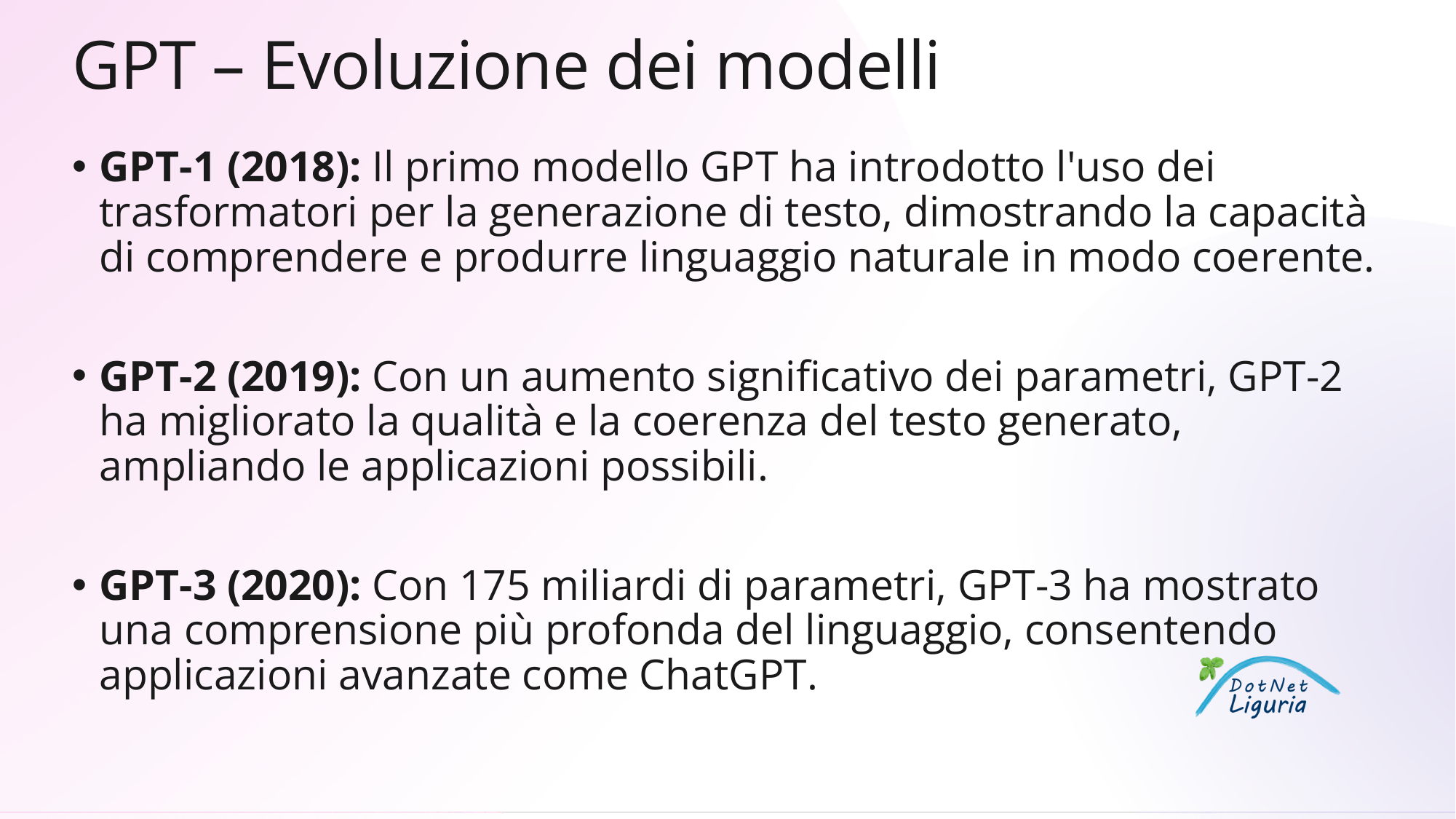

# GPT – Evoluzione dei modelli
GPT-1 (2018): Il primo modello GPT ha introdotto l'uso dei trasformatori per la generazione di testo, dimostrando la capacità di comprendere e produrre linguaggio naturale in modo coerente.

GPT-2 (2019): Con un aumento significativo dei parametri, GPT-2 ha migliorato la qualità e la coerenza del testo generato, ampliando le applicazioni possibili.

GPT-3 (2020): Con 175 miliardi di parametri, GPT-3 ha mostrato una comprensione più profonda del linguaggio, consentendo applicazioni avanzate come ChatGPT.